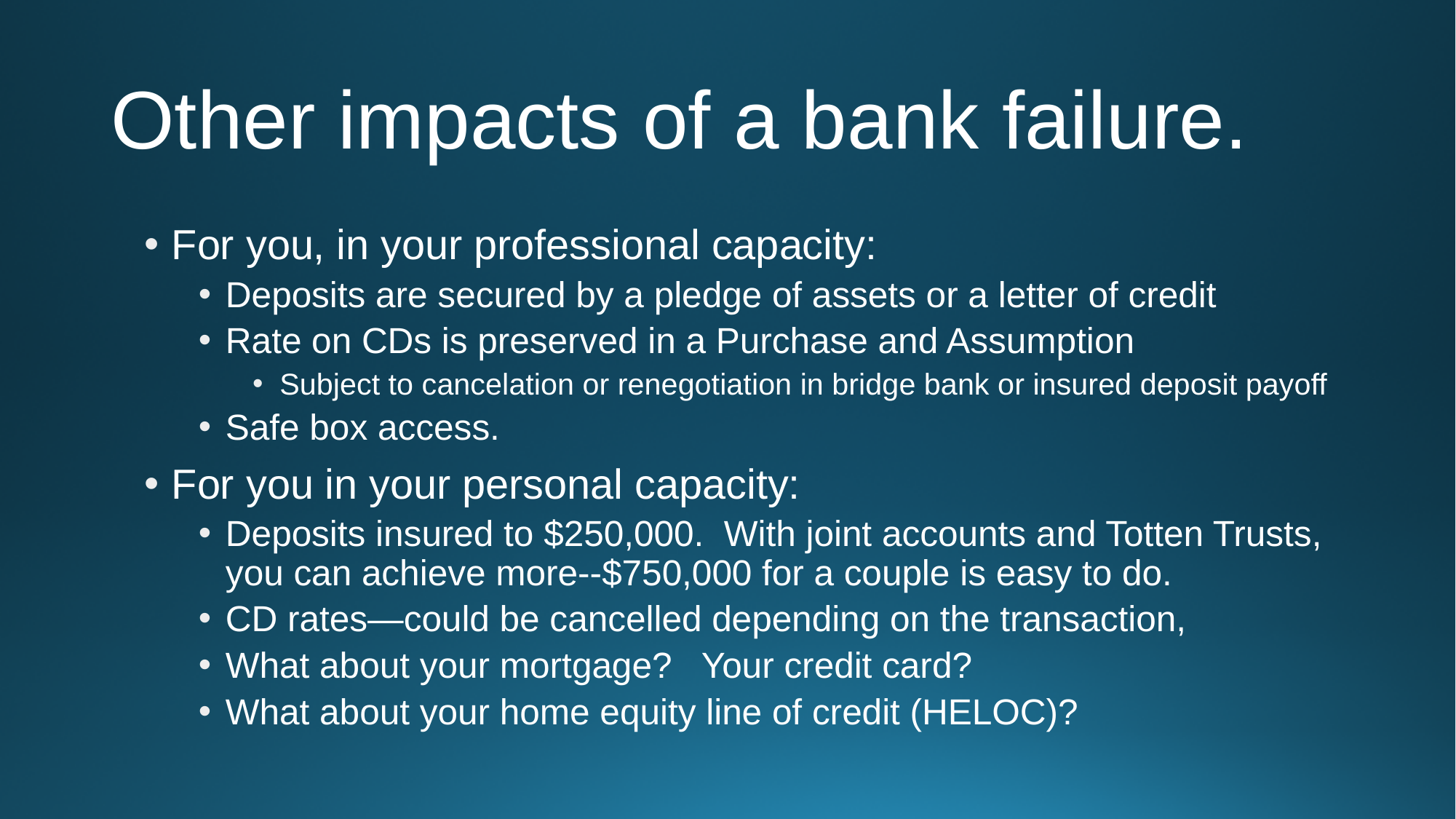

# Other impacts of a bank failure.
For you, in your professional capacity:
Deposits are secured by a pledge of assets or a letter of credit
Rate on CDs is preserved in a Purchase and Assumption
Subject to cancelation or renegotiation in bridge bank or insured deposit payoff
Safe box access.
For you in your personal capacity:
Deposits insured to $250,000.  With joint accounts and Totten Trusts, you can achieve more--$750,000 for a couple is easy to do.
CD rates—could be cancelled depending on the transaction,
What about your mortgage?   Your credit card?
What about your home equity line of credit (HELOC)?